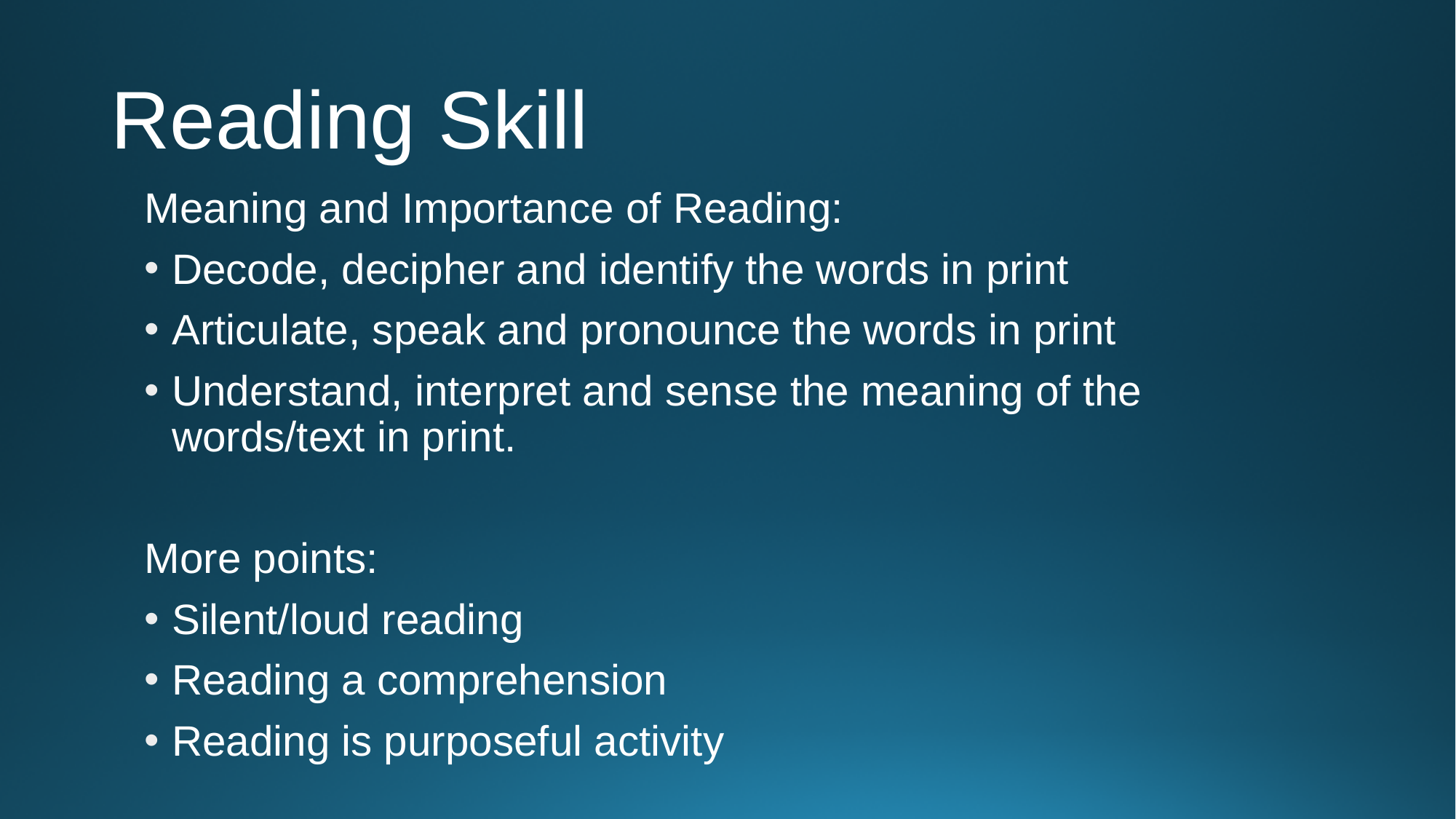

# Reading Skill
Meaning and Importance of Reading:
Decode, decipher and identify the words in print
Articulate, speak and pronounce the words in print
Understand, interpret and sense the meaning of the words/text in print.

More points:
Silent/loud reading
Reading a comprehension
Reading is purposeful activity